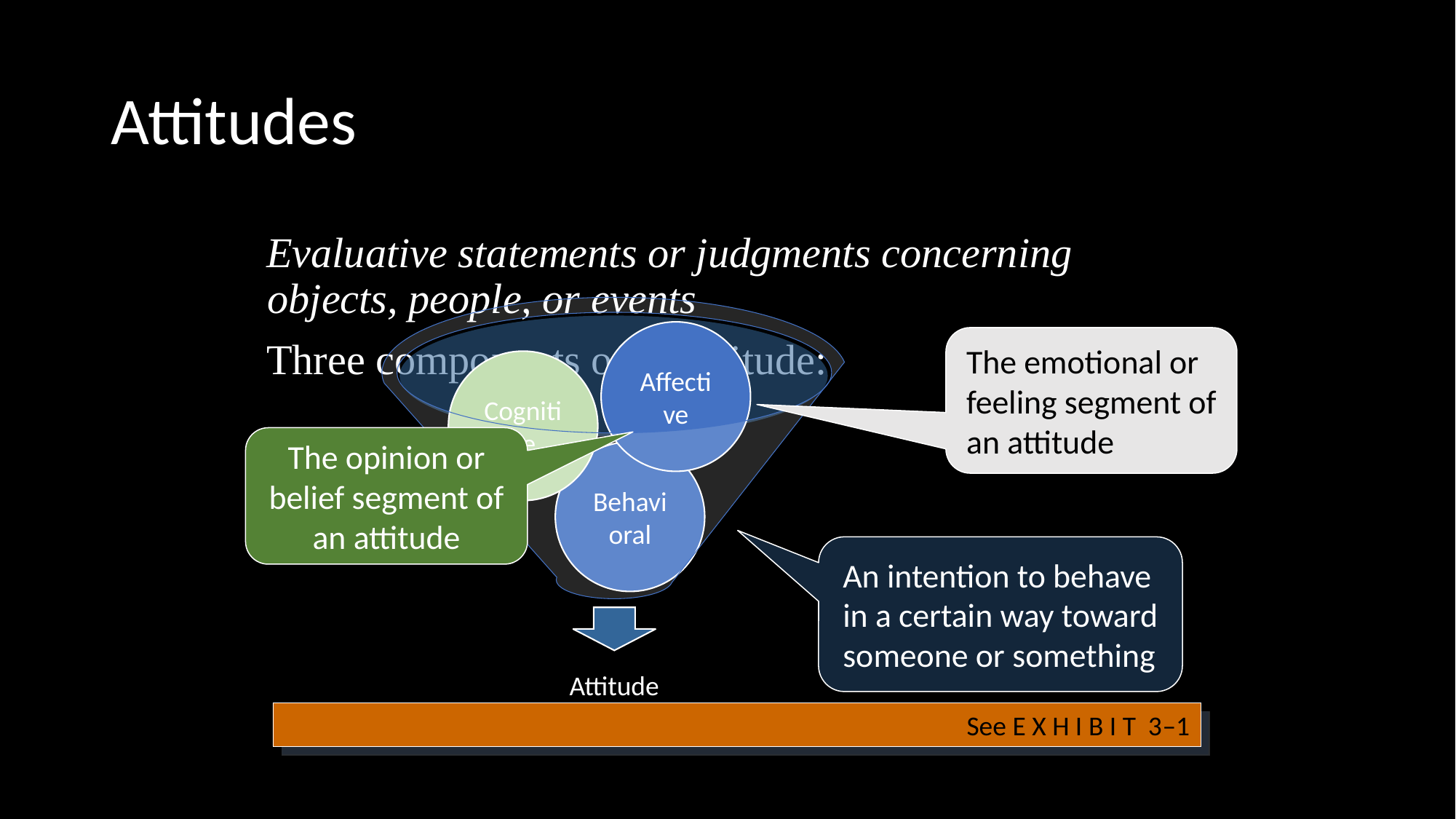

# Attitudes
Evaluative statements or judgments concerning objects, people, or events
Three components of an attitude:

Cognitive
Behavioral
Attitude
The emotional or feeling segment of an attitude
The opinion or belief segment of an attitude
An intention to behave in a certain way toward someone or something
See E X H I B I T  3–1